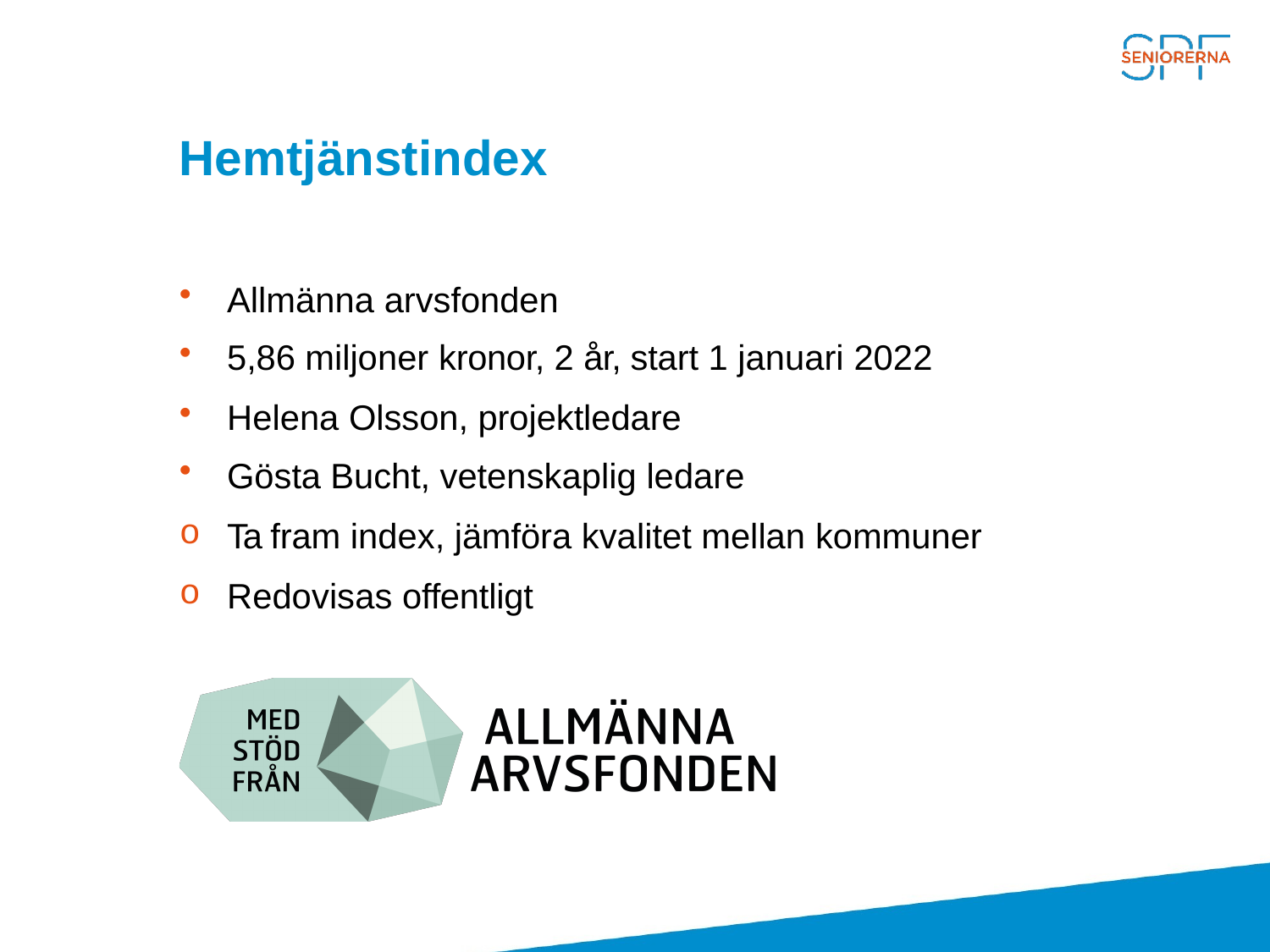

# Hemtjänstindex
Allmänna arvsfonden
5,86 miljoner kronor, 2 år, start 1 januari 2022
Helena Olsson, projektledare
Gösta Bucht, vetenskaplig ledare
Ta fram index, jämföra kvalitet mellan kommuner
Redovisas offentligt